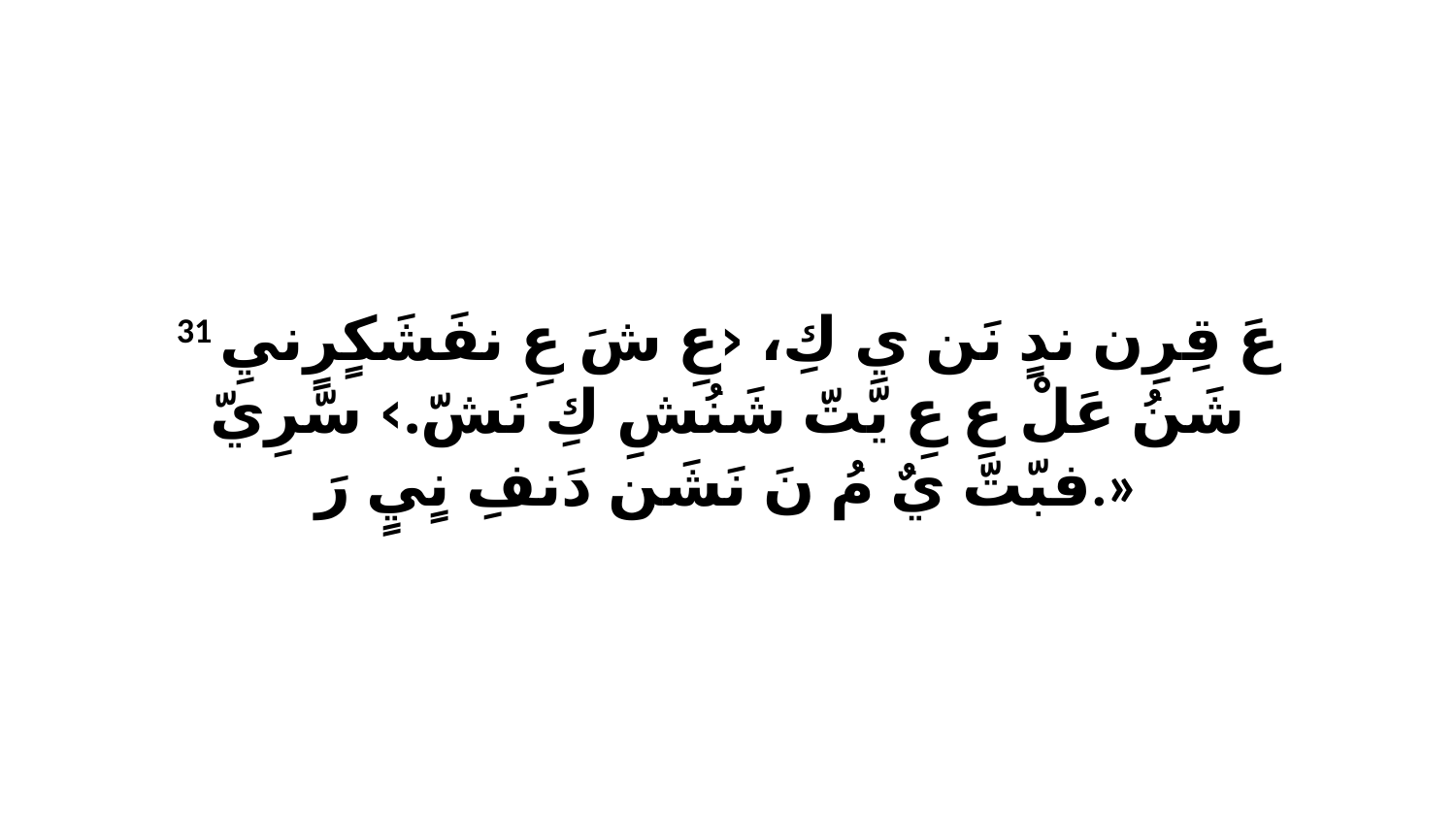

31 عَ قِرِن ندٍ نَن يِ كِ، ‹عِ شَ عِ نفَشَكٍرٍنيِ شَنُ عَلْ عِ عِ يّتّ شَنُشِ كِ نَشّ.› سّرِيّ فبّتّ يٌ مُ نَ نَشَن دَنفِ نٍيٍ رَ.»